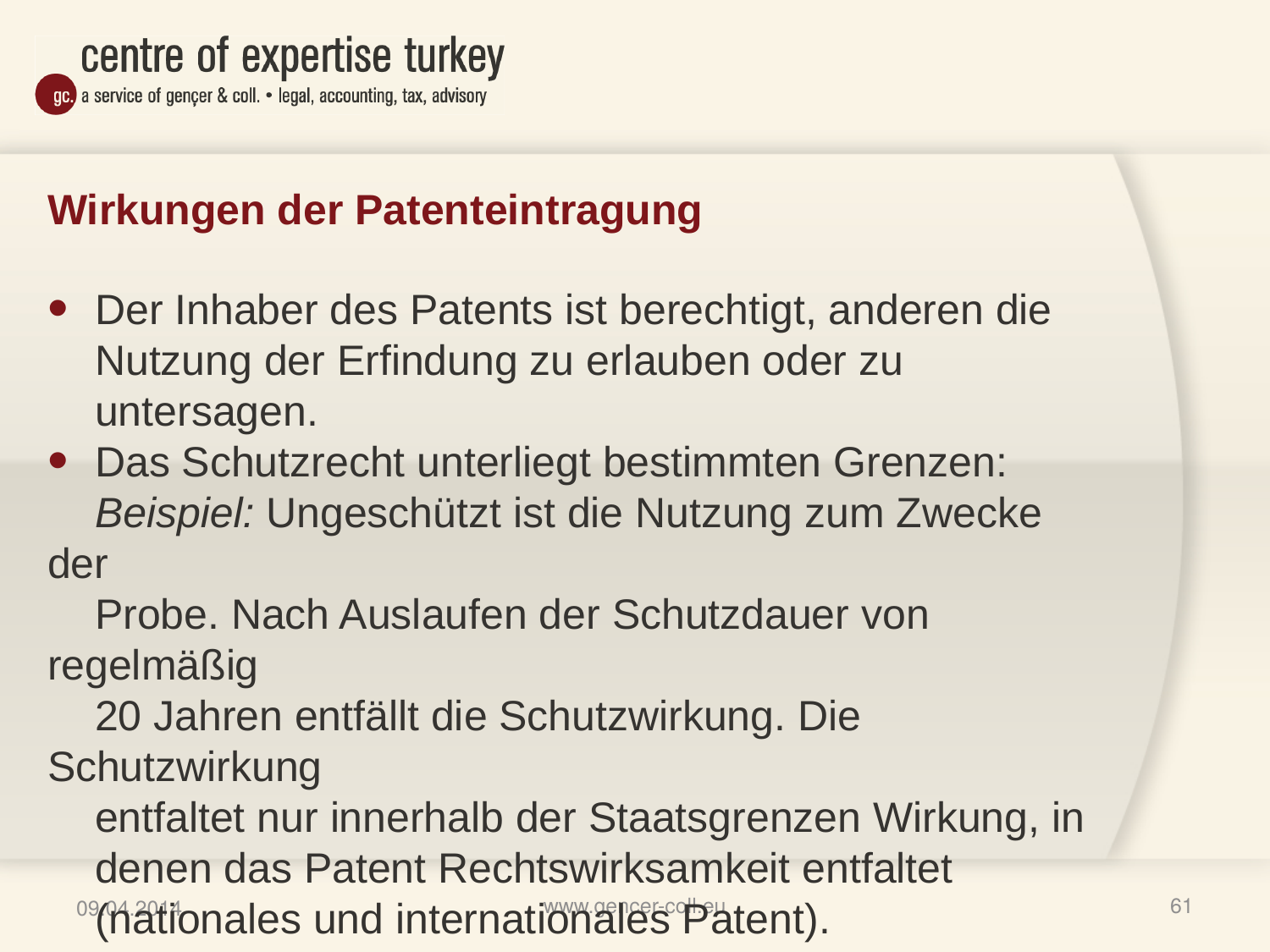

# Wirkungen der Patenteintragung
Der Inhaber des Patents ist berechtigt, anderen die Nutzung der Erfindung zu erlauben oder zu untersagen.
Das Schutzrecht unterliegt bestimmten Grenzen:
    Beispiel: Ungeschützt ist die Nutzung zum Zwecke der
    Probe. Nach Auslaufen der Schutzdauer von regelmäßig
    20 Jahren entfällt die Schutzwirkung. Die Schutzwirkung
    entfaltet nur innerhalb der Staatsgrenzen Wirkung, in
    denen das Patent Rechtswirksamkeit entfaltet
    (nationales und internationales Patent).
Die jährlichen Gebühren müssen entrichtet werden.
Es entsteht das Recht zur Nutzung des Patentes.

09.04.2014
www.gencer-coll.eu
61